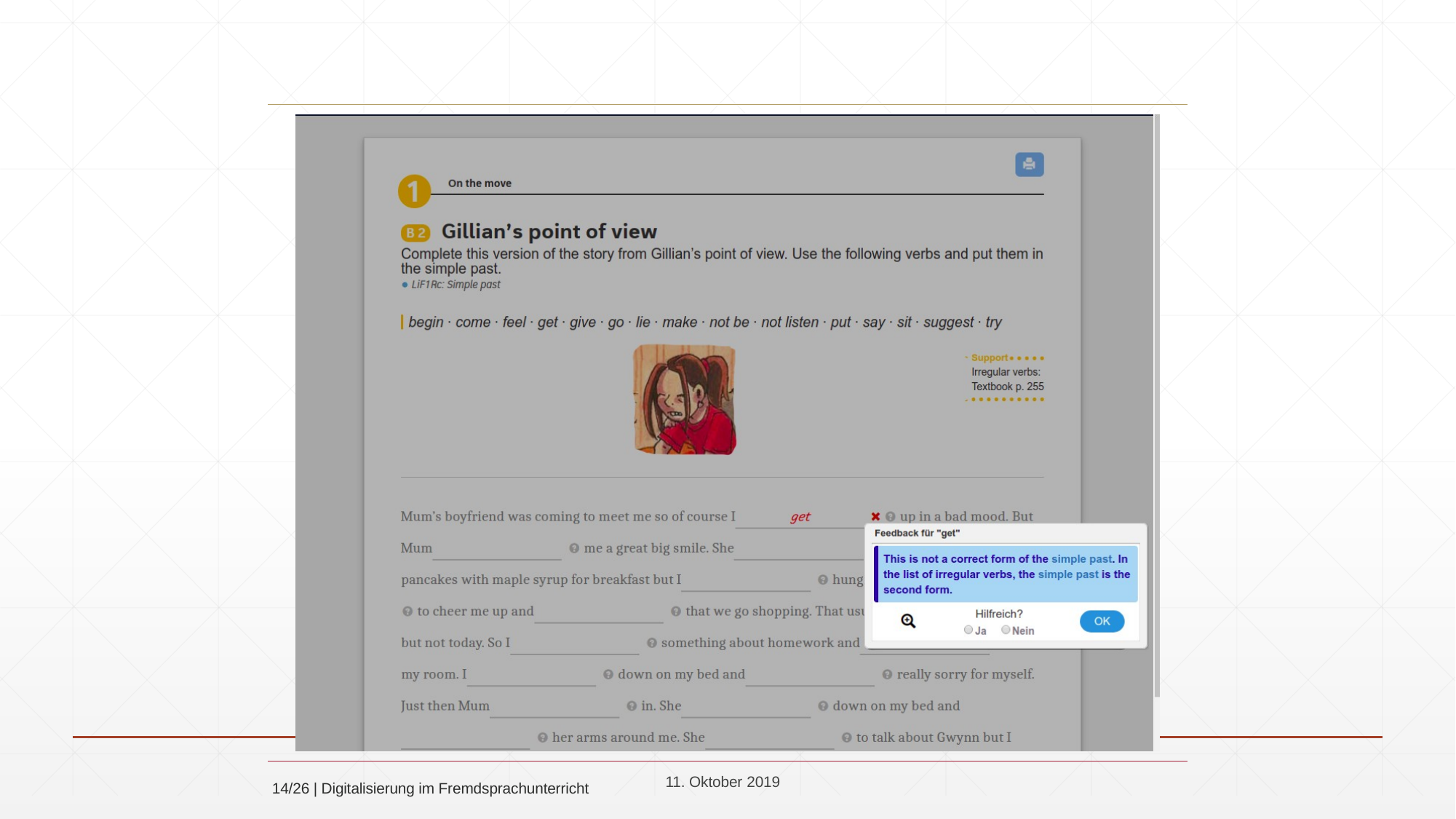

11. Oktober 2019
14/26 | Digitalisierung im Fremdsprachunterricht